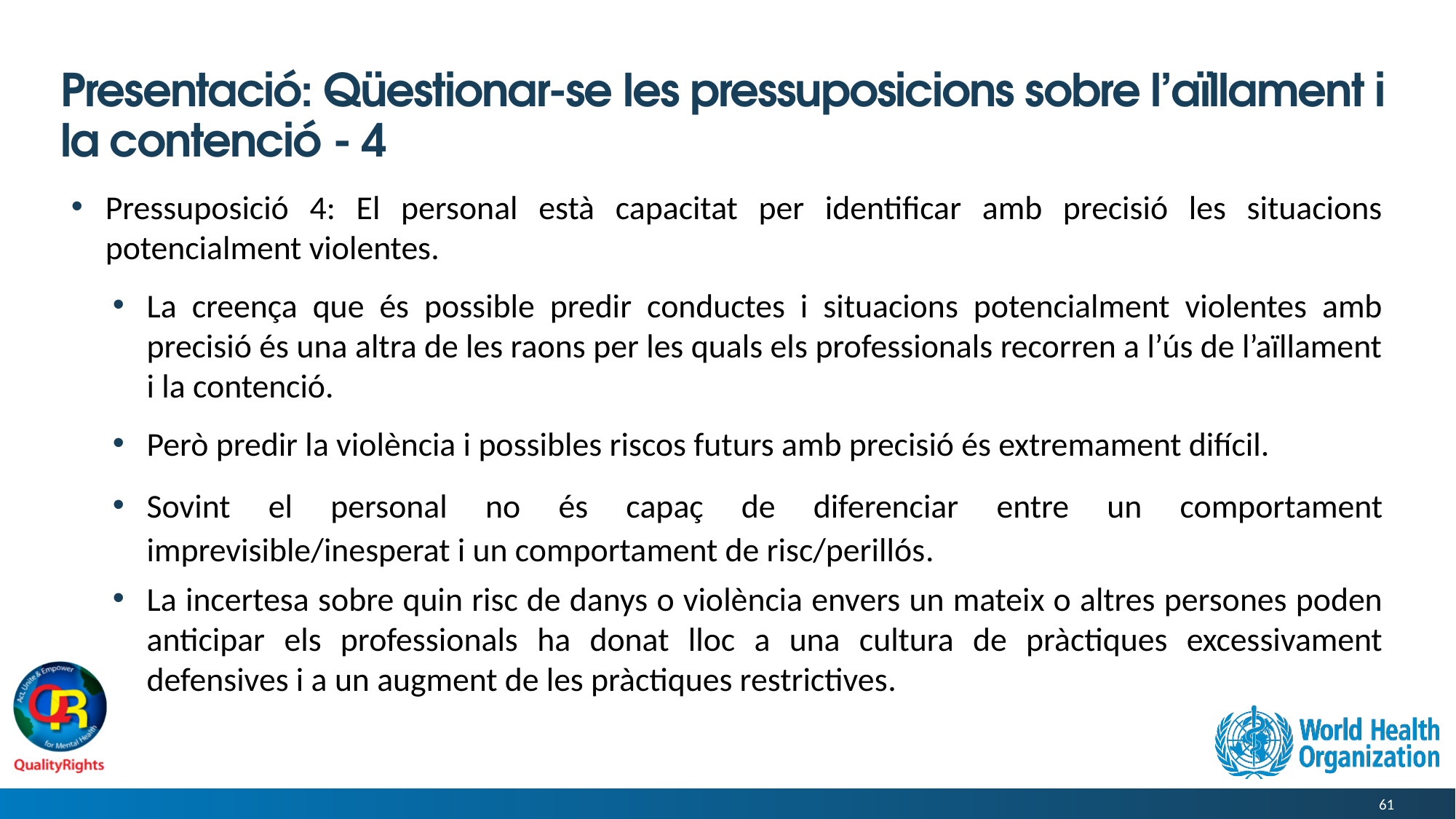

# Presentació: Qüestionar-se les pressuposicions sobre l’aïllament i la contenció - 4
Pressuposició 4: El personal està capacitat per identificar amb precisió les situacions potencialment violentes.
La creença que és possible predir conductes i situacions potencialment violentes amb precisió és una altra de les raons per les quals els professionals recorren a l’ús de l’aïllament i la contenció.
Però predir la violència i possibles riscos futurs amb precisió és extremament difícil.
Sovint el personal no és capaç de diferenciar entre un comportament imprevisible/inesperat i un comportament de risc/perillós.
La incertesa sobre quin risc de danys o violència envers un mateix o altres persones poden anticipar els professionals ha donat lloc a una cultura de pràctiques excessivament defensives i a un augment de les pràctiques restrictives.